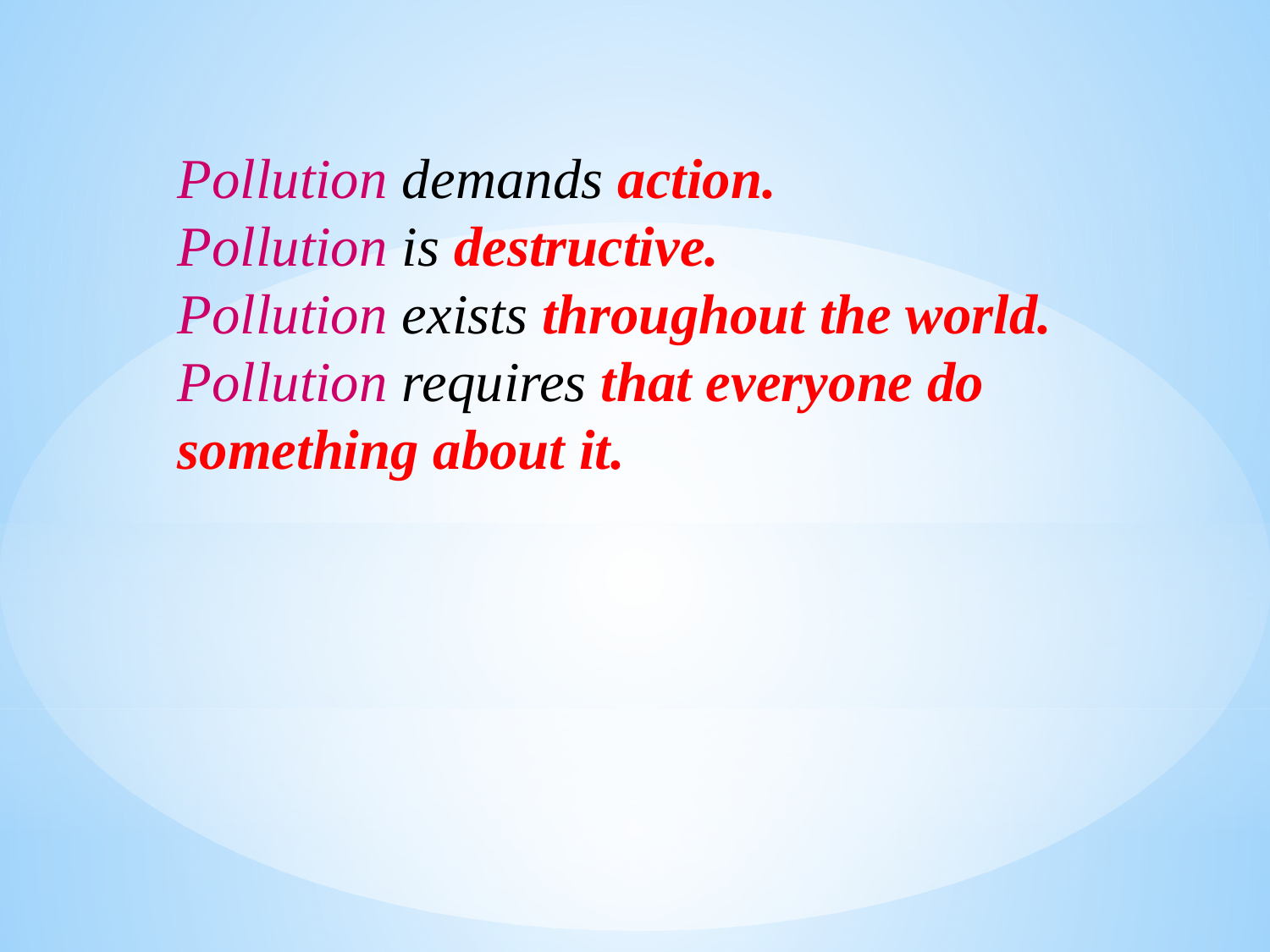

Pollution demands action.
Pollution is destructive.
Pollution exists throughout the world.
Pollution requires that everyone do something about it.